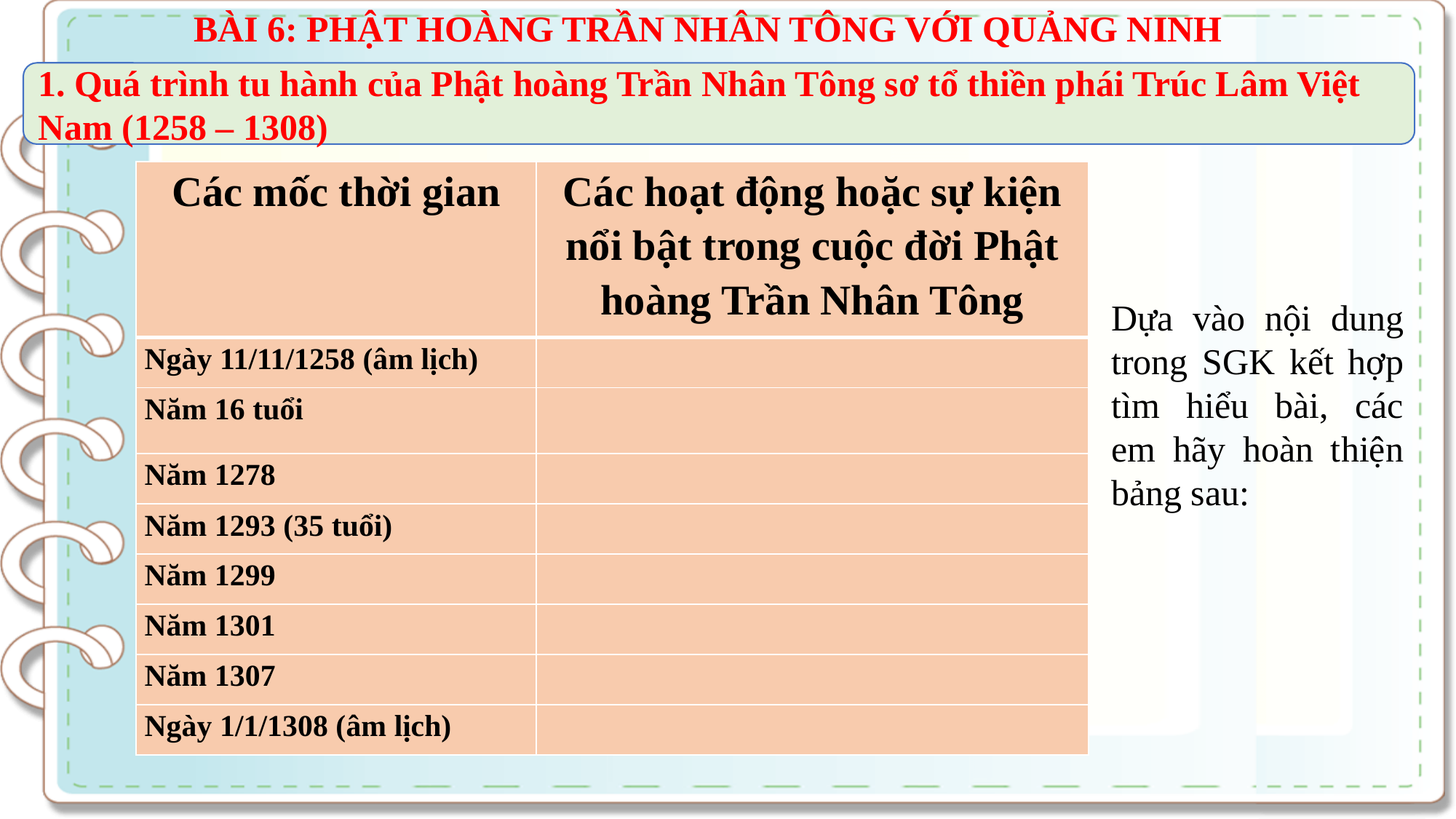

BÀI 6: PHẬT HOÀNG TRẦN NHÂN TÔNG VỚI QUẢNG NINH
1. Quá trình tu hành của Phật hoàng Trần Nhân Tông sơ tổ thiền phái Trúc Lâm Việt Nam (1258 – 1308)
| Các mốc thời gian | Các hoạt động hoặc sự kiện nổi bật trong cuộc đời Phật hoàng Trần Nhân Tông |
| --- | --- |
| Ngày 11/11/1258 (âm lịch) |  |
| Năm 16 tuổi |  |
| Năm 1278 |  |
| Năm 1293 (35 tuổi) |  |
| Năm 1299 |  |
| Năm 1301 |  |
| Năm 1307 |  |
| Ngày 1/1/1308 (âm lịch) |  |
Dựa vào nội dung trong SGK kết hợp tìm hiểu bài, các em hãy hoàn thiện bảng sau: